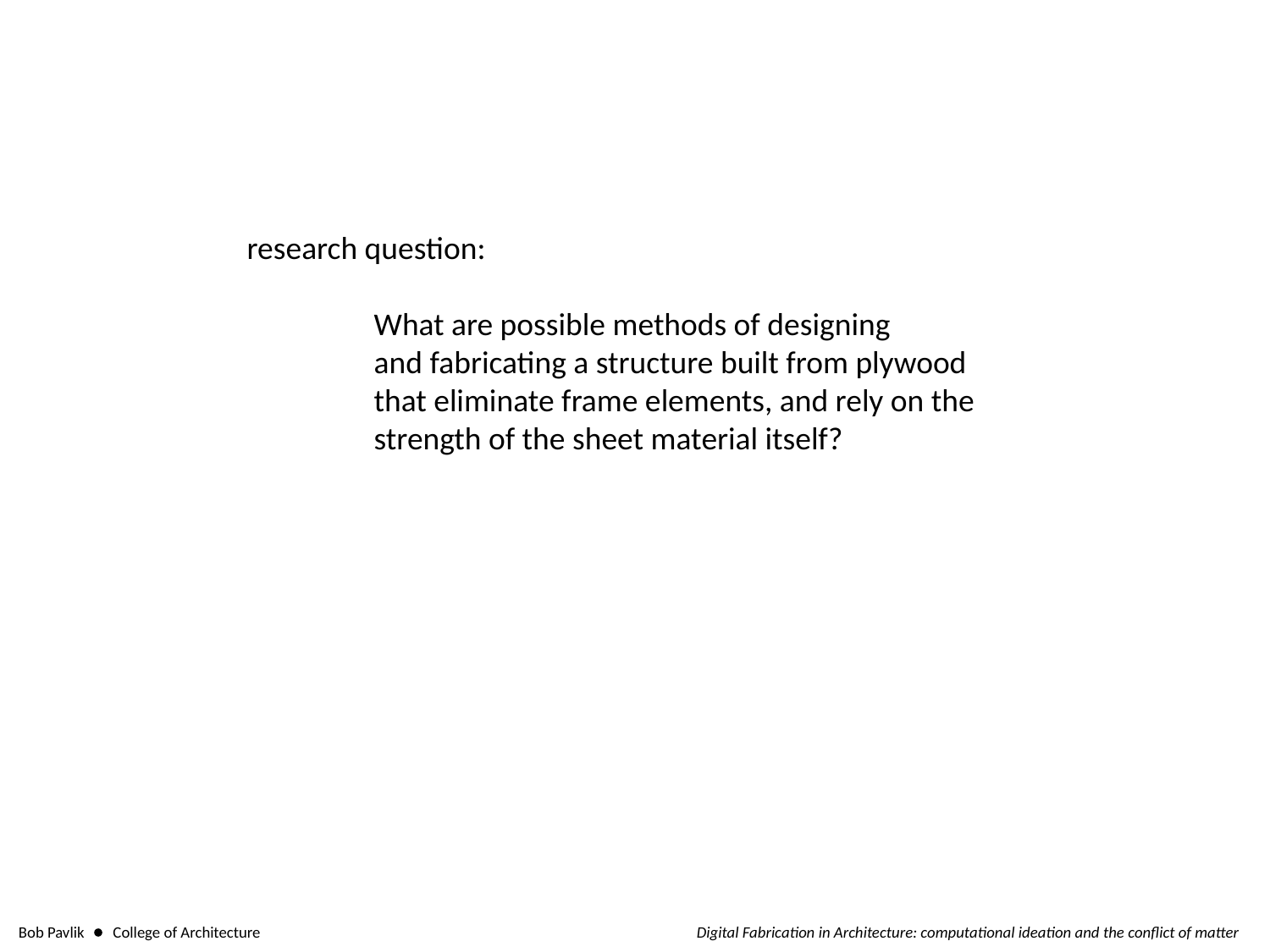

research question:

	What are possible methods of designing 	and fabricating a structure built from plywood 	that eliminate frame elements, and rely on the 	strength of the sheet material itself?